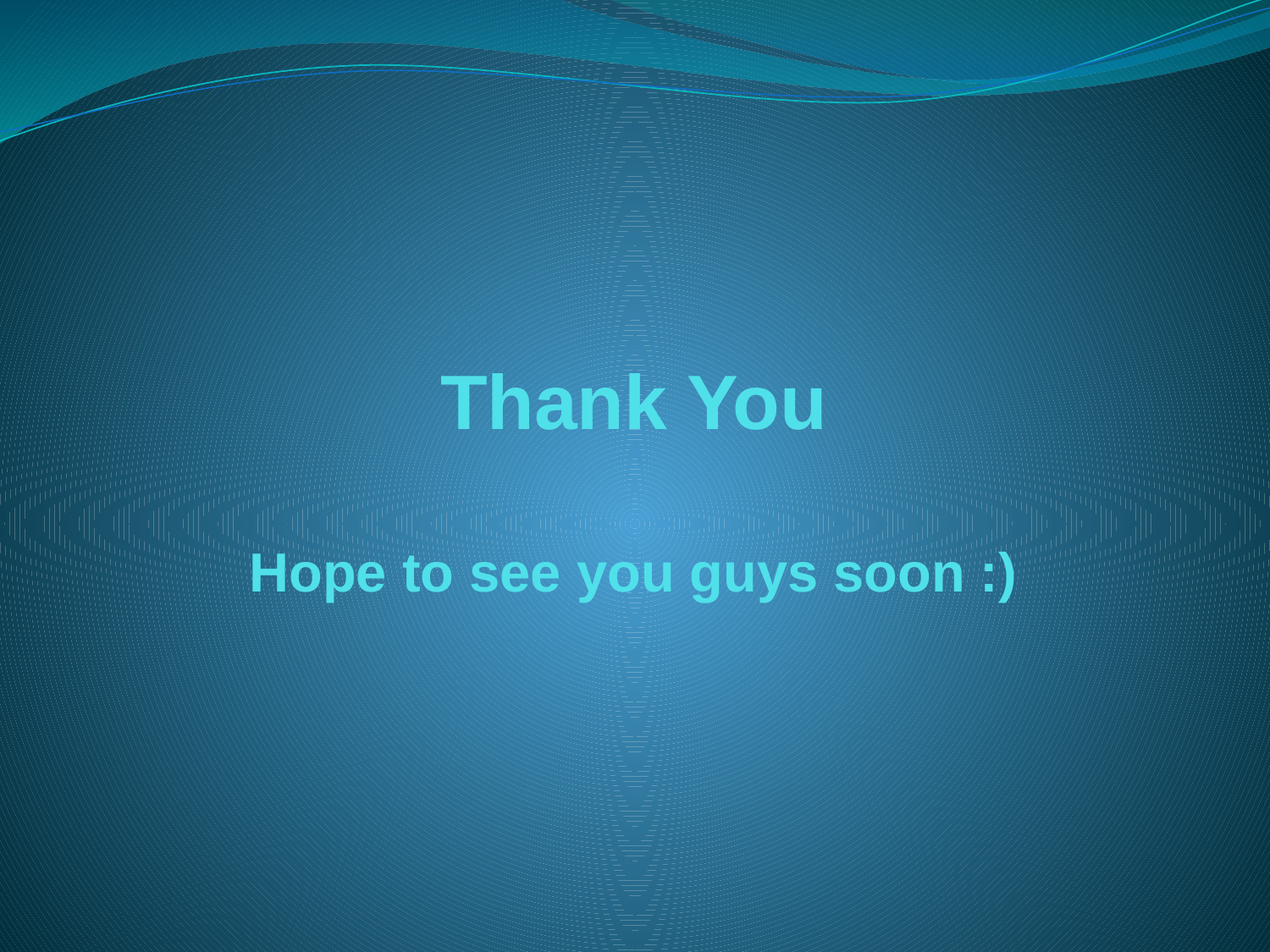

# Thank You Hope to see you guys soon :)